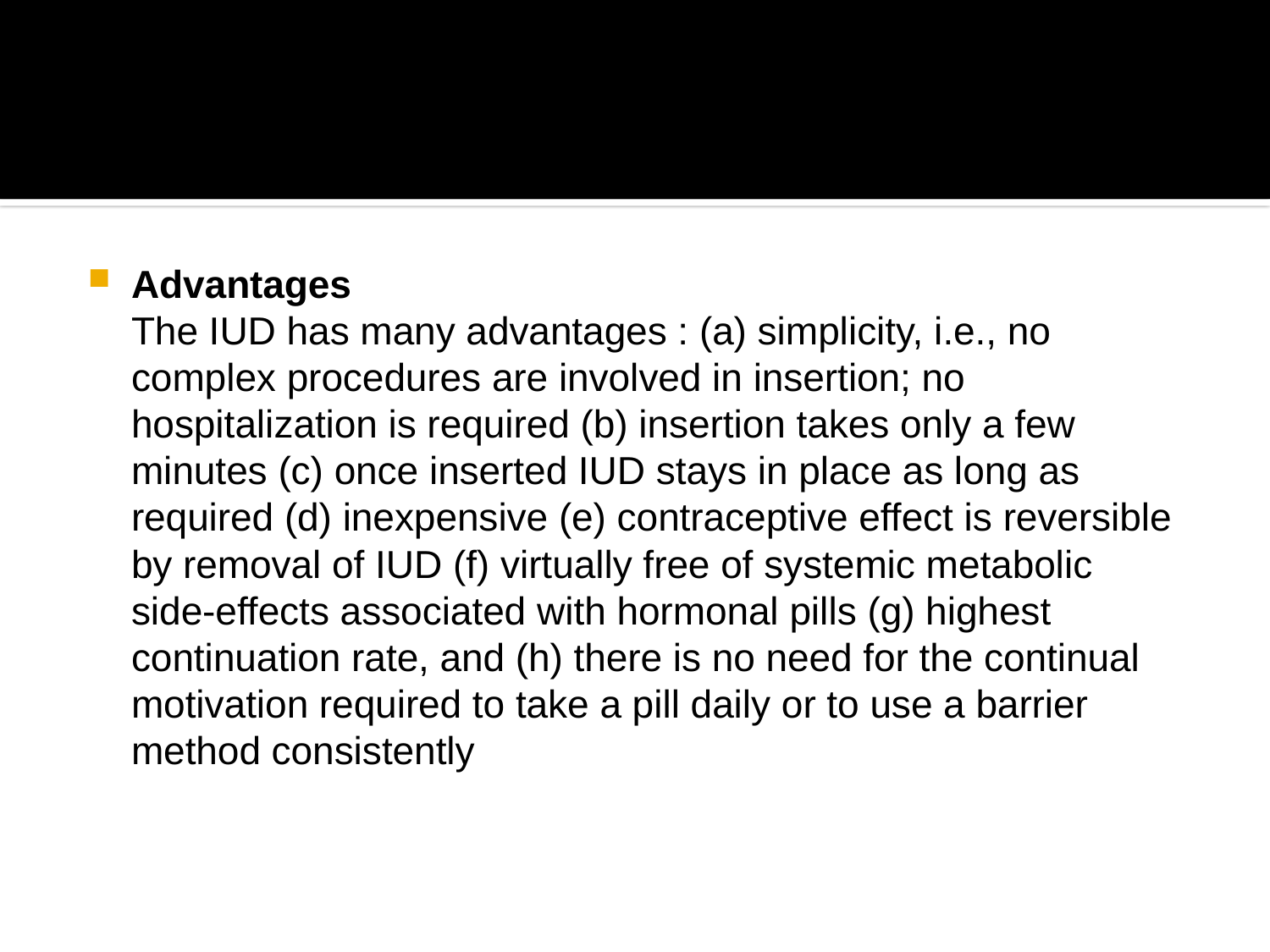

#
Advantages
The IUD has many advantages : (a) simplicity, i.e., no
complex procedures are involved in insertion; no
hospitalization is required (b) insertion takes only a few
minutes (c) once inserted IUD stays in place as long as
required (d) inexpensive (e) contraceptive effect is reversible
by removal of IUD (f) virtually free of systemic metabolic
side-effects associated with hormonal pills (g) highest
continuation rate, and (h) there is no need for the continual
motivation required to take a pill daily or to use a barrier
method consistently